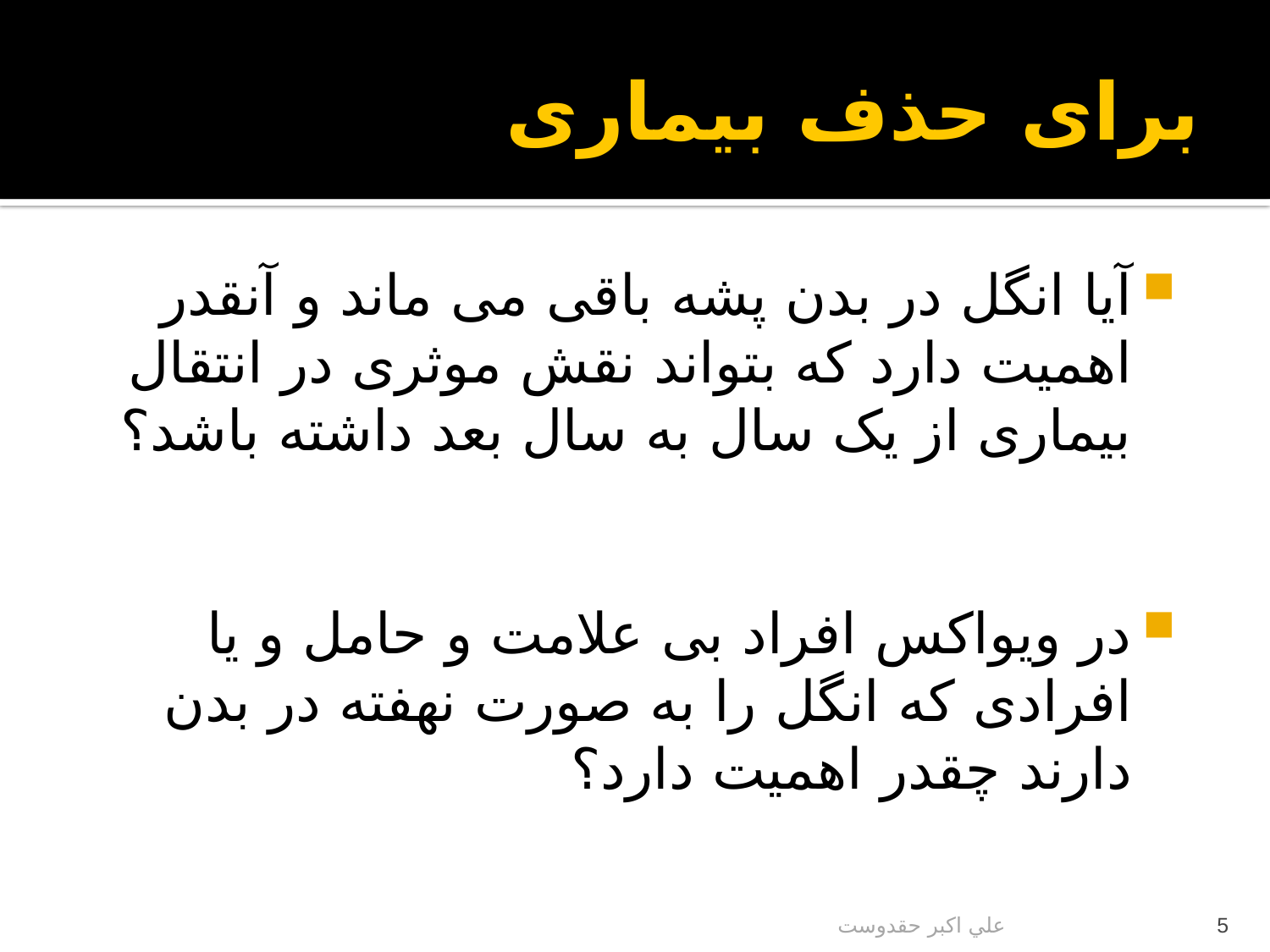

# برای حذف بیماری
آیا انگل در بدن پشه باقی می ماند و آنقدر اهمیت دارد که بتواند نقش موثری در انتقال بیماری از یک سال به سال بعد داشته باشد؟

در ویواکس افراد بی علامت و حامل و یا افرادی که انگل را به صورت نهفته در بدن دارند چقدر اهمیت دارد؟

علي اكبر حقدوست
5